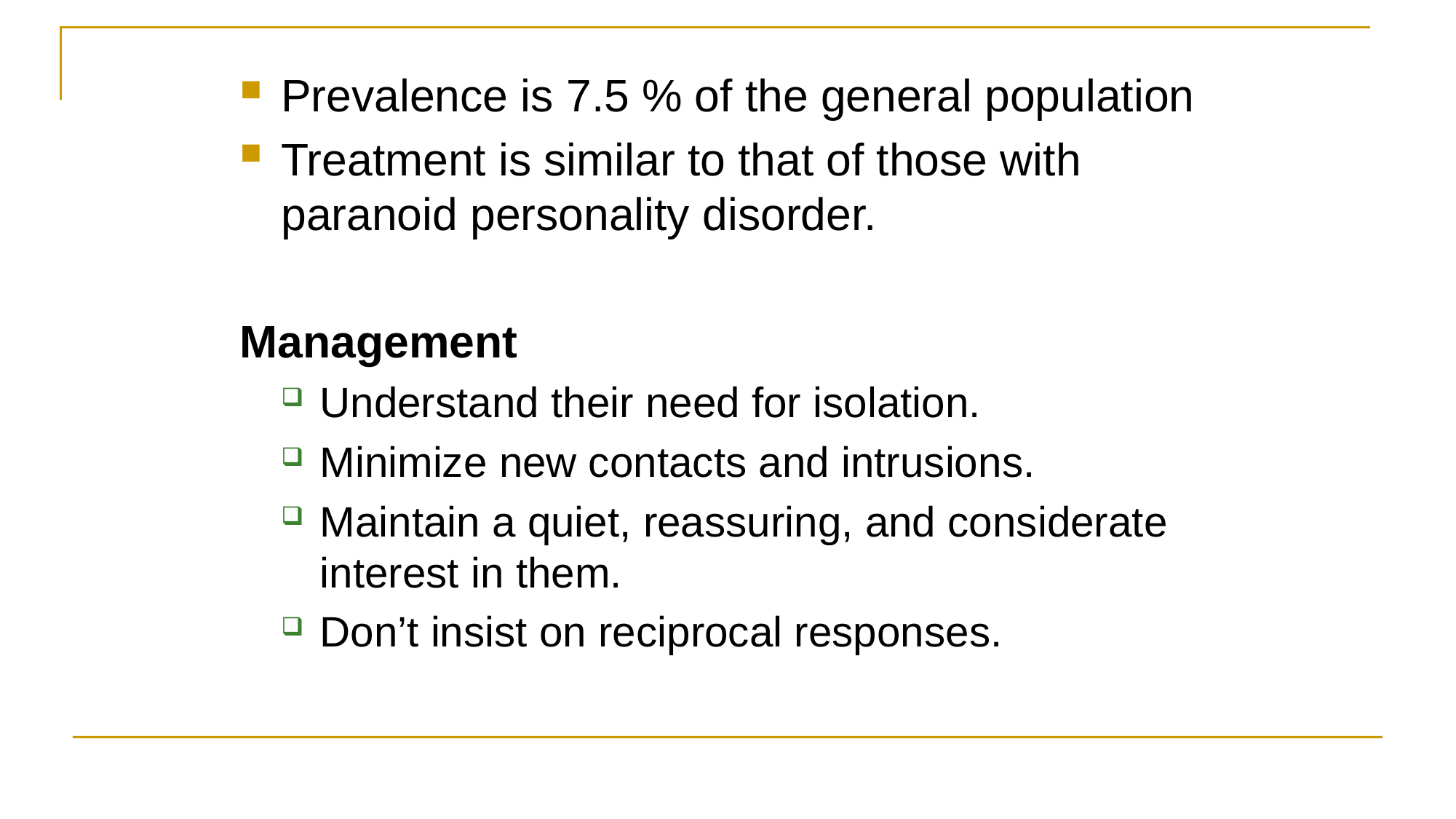

Prevalence is 7.5 % of the general population
Treatment is similar to that of those with paranoid personality disorder.

Management
Understand their need for isolation.
Minimize new contacts and intrusions.
Maintain a quiet, reassuring, and considerate interest in them.
Don’t insist on reciprocal responses.